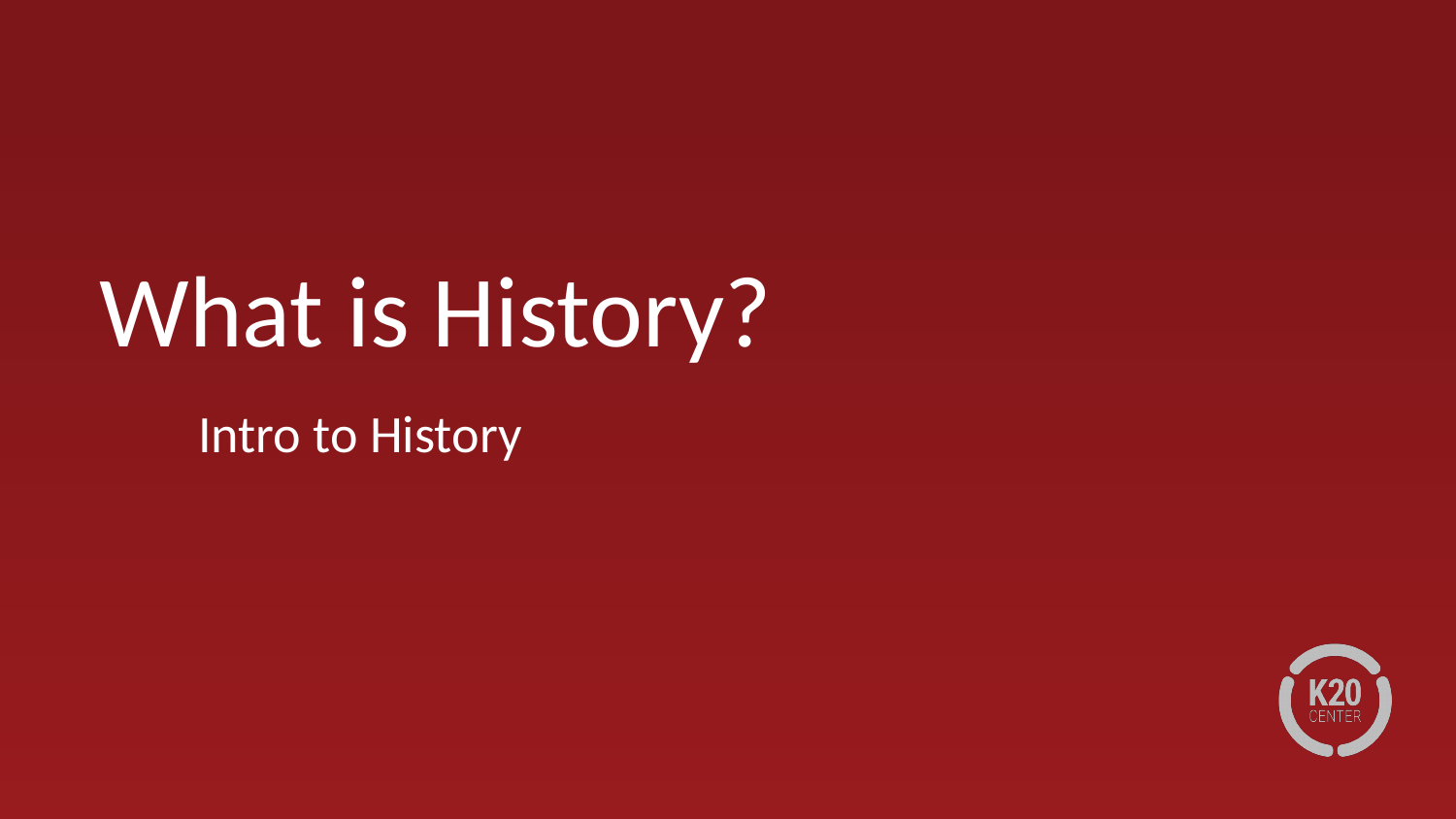

# What is History?
Intro to History